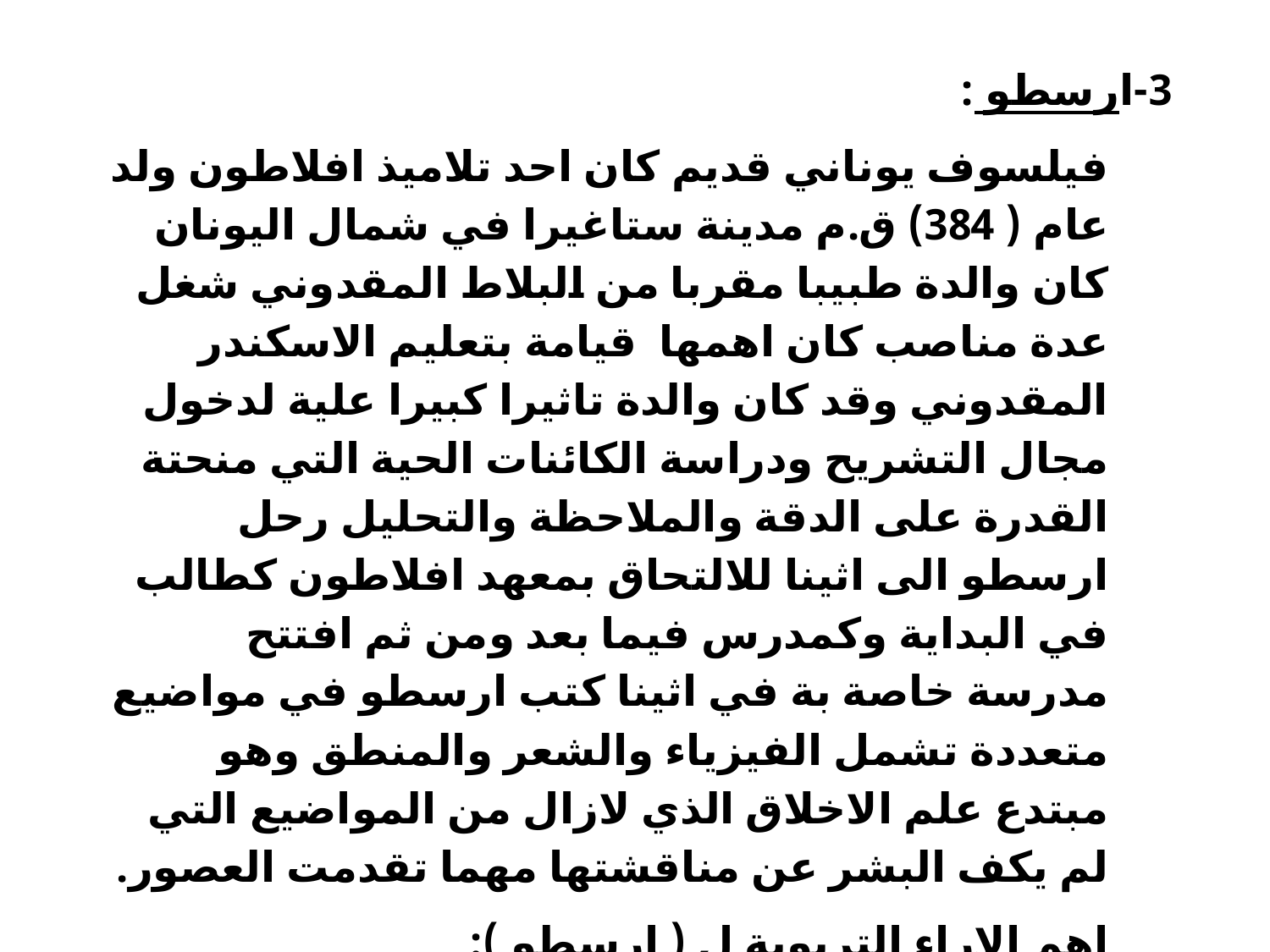

3-ارسطو :
فيلسوف يوناني قديم كان احد تلاميذ افلاطون ولد عام ( 384) ق.م مدينة ستاغيرا في شمال اليونان كان والدة طبيبا مقربا من البلاط المقدوني شغل عدة مناصب كان اهمها  قيامة بتعليم الاسكندر المقدوني وقد كان والدة تاثيرا كبيرا علية لدخول مجال التشريح ودراسة الكائنات الحية التي منحتة القدرة على الدقة والملاحظة والتحليل رحل ارسطو الى اثينا للالتحاق بمعهد افلاطون كطالب في البداية وكمدرس فيما بعد ومن ثم افتتح مدرسة خاصة بة في اثينا كتب ارسطو في مواضيع متعددة تشمل الفيزياء والشعر والمنطق وهو مبتدع علم الاخلاق الذي لازال من المواضيع التي لم يكف البشر عن مناقشتها مهما تقدمت العصور.
اهم الاراء التربوية ل ( ارسطو ):
اكد على اهمية الطريقة الا ستقرائية في التدريس.
تدريب المتعلم على التحليل واعطاء الاسباب والمبررات.